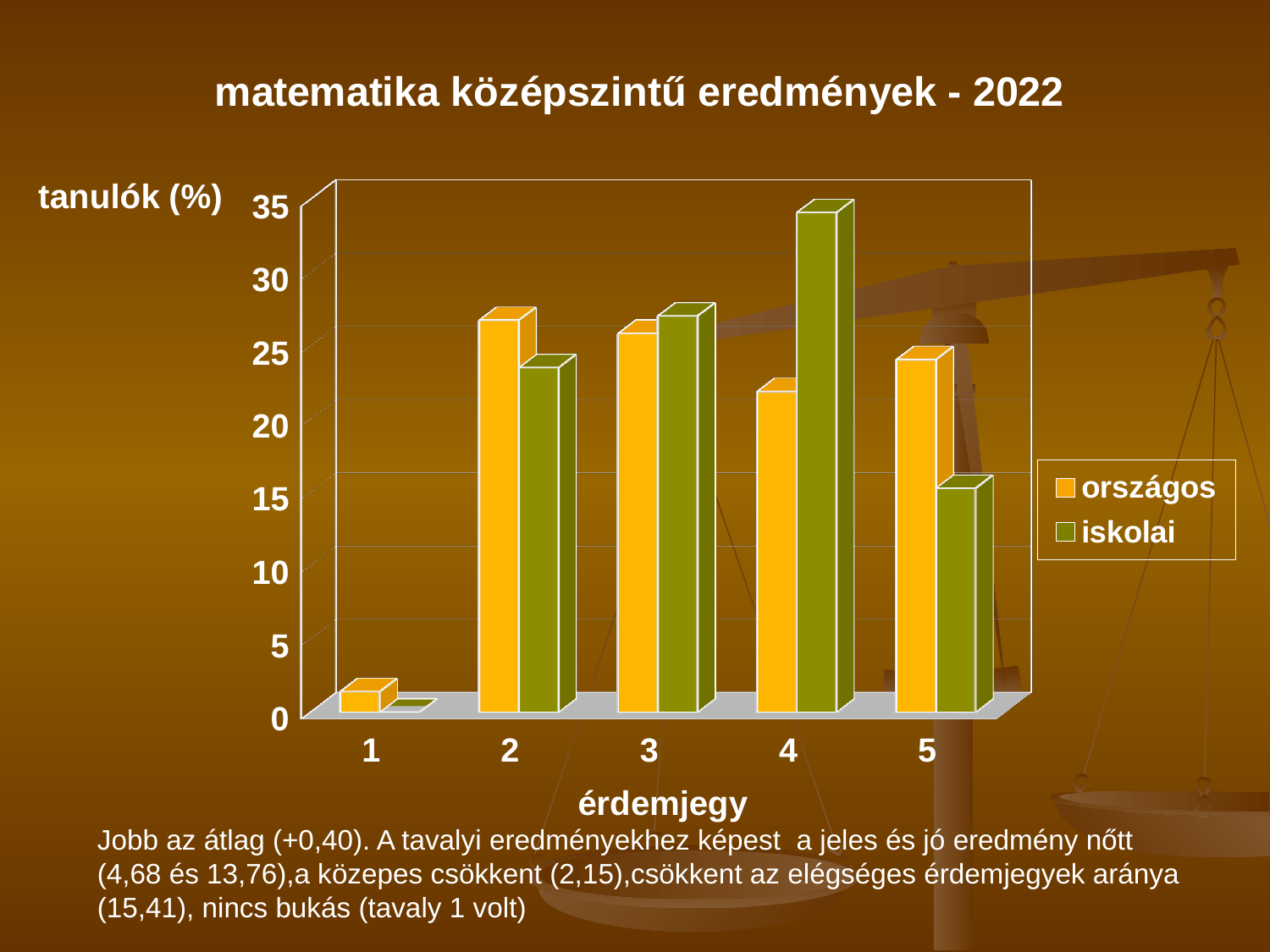

[unsupported chart]

Jobb az átlag (+0,40). A tavalyi eredményekhez képest  a jeles és jó eredmény nőtt (4,68 és 13,76),a közepes csökkent (2,15),csökkent az elégséges érdemjegyek aránya (15,41), nincs bukás (tavaly 1 volt)